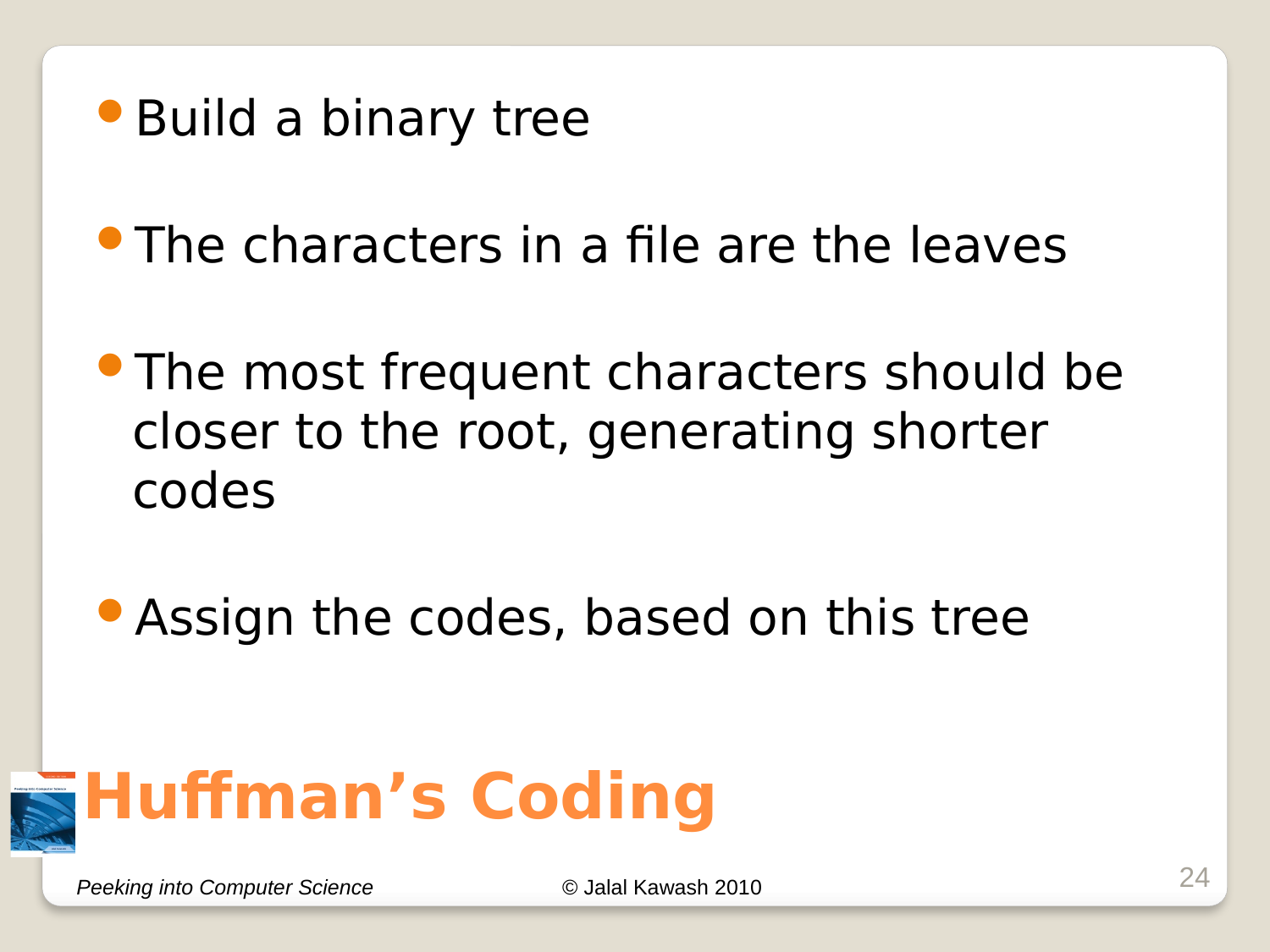

Build a binary tree

The characters in a file are the leaves

The most frequent characters should be closer to the root, generating shorter codes

Assign the codes, based on this tree

# Huffman’s Coding
24